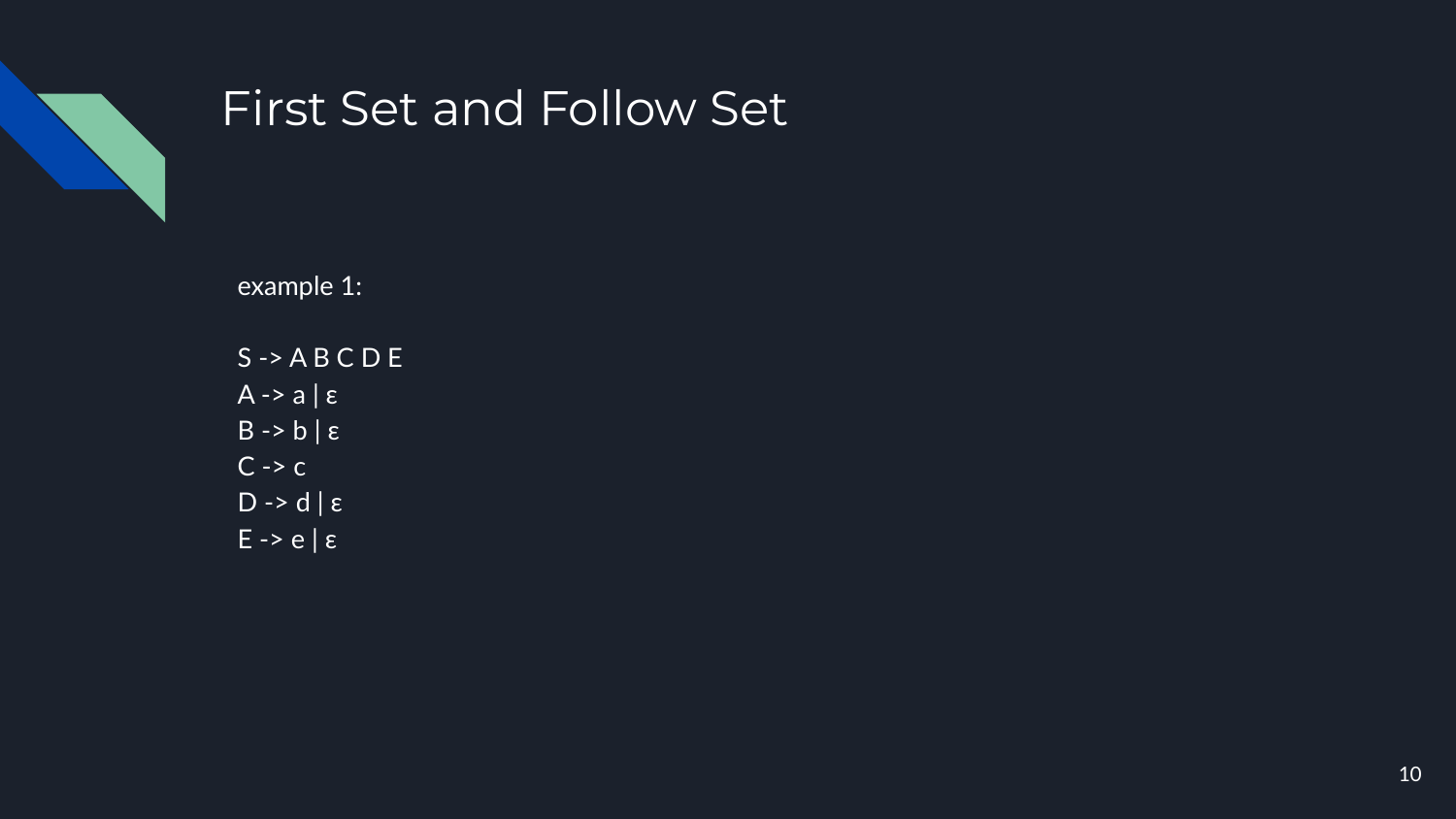

# First Set and Follow Set
example 1:

S -> A B C D E
A -> a | ε
B -> b | ε
C -> c
D -> d | ε
E -> e | ε

10